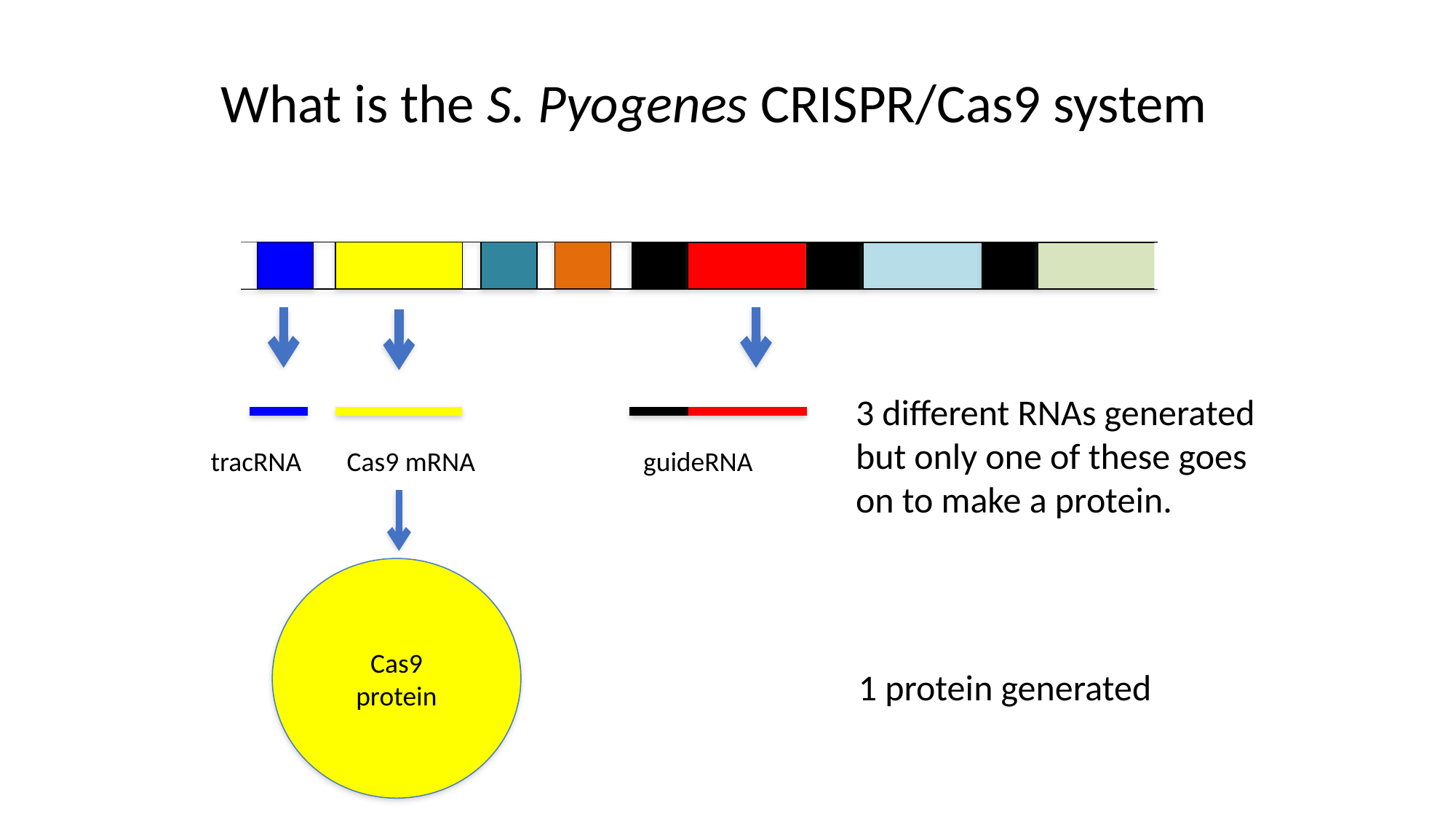

# What is the S. Pyogenes CRISPR/Cas9 system

3 different RNAs generated but only one of these goes on to make a protein.
tracRNA
Cas9 mRNA
guideRNA
Cas9
protein
1 protein generated